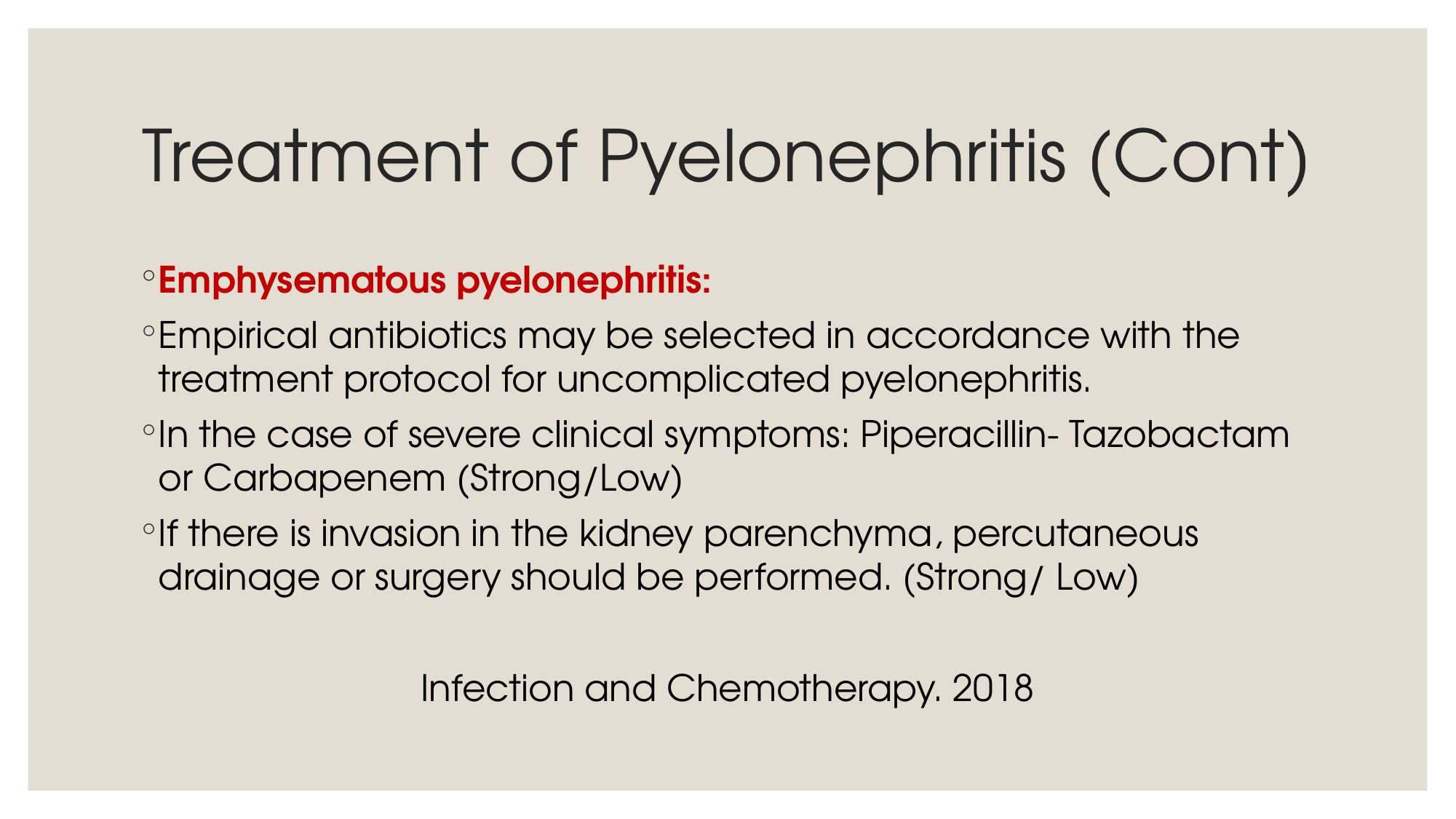

# Treatment of Pyelonephritis (Cont)
Emphysematous pyelonephritis:
Empirical antibiotics may be selected in accordance with the treatment protocol for uncomplicated pyelonephritis.
In the case of severe clinical symptoms: Piperacillin- Tazobactam or Carbapenem (Strong/Low)
If there is invasion in the kidney parenchyma, percutaneous drainage or surgery should be performed. (Strong/ Low)

Infection and Chemotherapy. 2018